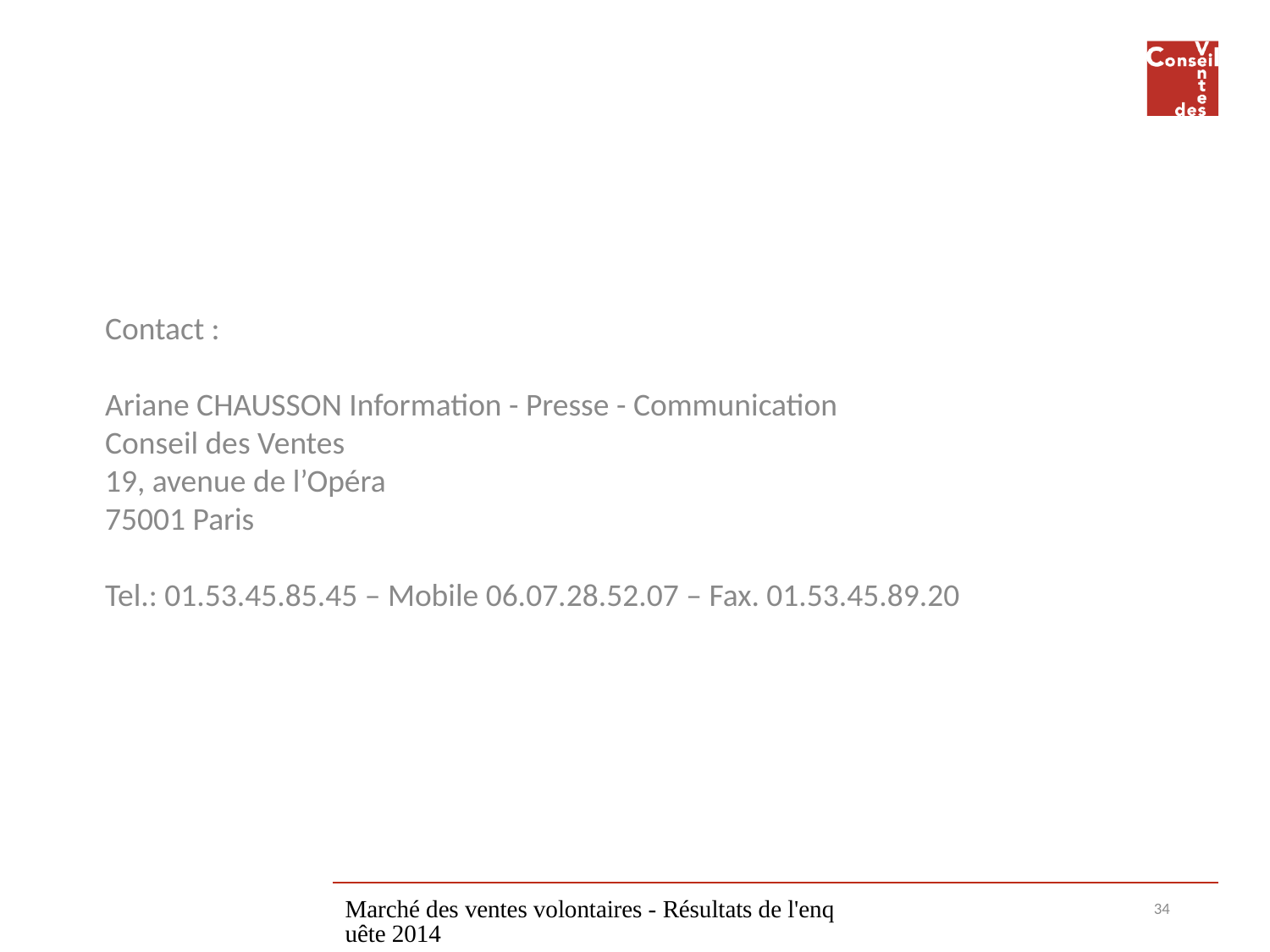

Contact :

Ariane CHAUSSON Information - Presse - Communication
Conseil des Ventes
19, avenue de l’Opéra
75001 Paris

Tel.: 01.53.45.85.45 – Mobile 06.07.28.52.07 – Fax. 01.53.45.89.20
Marché des ventes volontaires - Résultats de l'enquête 2014
34